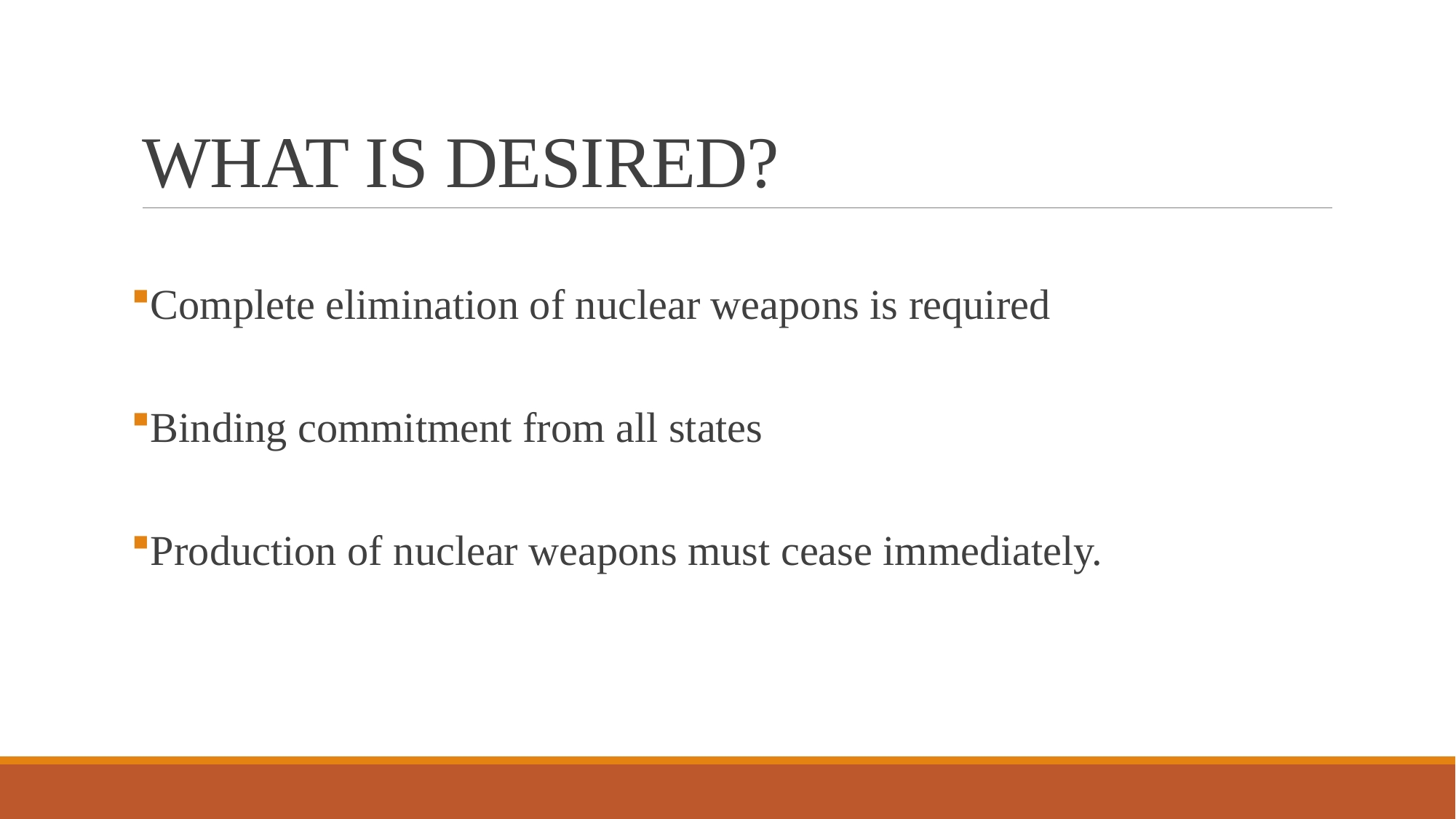

# WHAT IS DESIRED?
Complete elimination of nuclear weapons is required
Binding commitment from all states
Production of nuclear weapons must cease immediately.